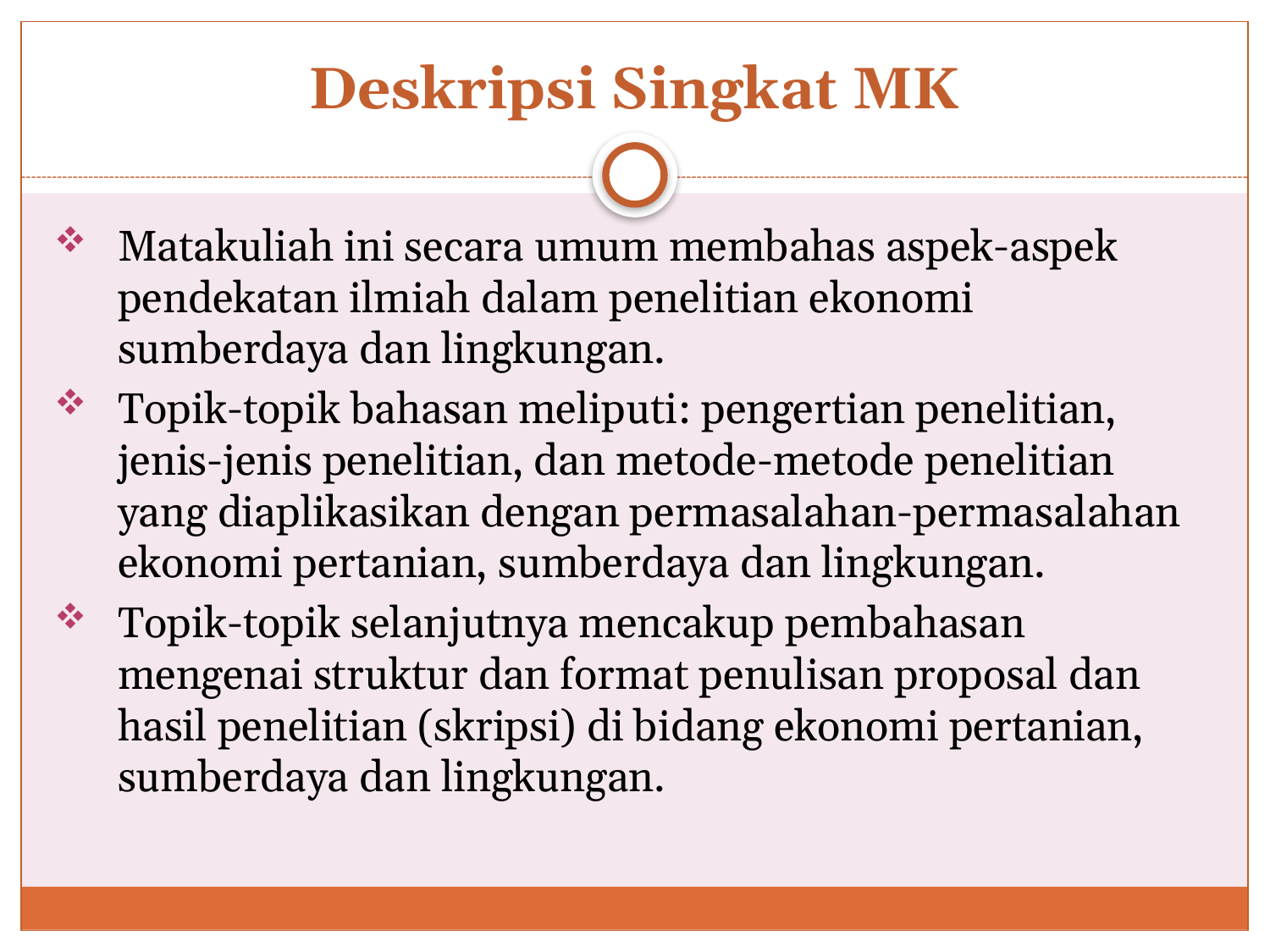

# Deskripsi Singkat MK
Matakuliah ini secara umum membahas aspek-aspek pendekatan ilmiah dalam penelitian ekonomi sumberdaya dan lingkungan.
Topik-topik bahasan meliputi: pengertian penelitian, jenis-jenis penelitian, dan metode-metode penelitian yang diaplikasikan dengan permasalahan-permasalahan ekonomi pertanian, sumberdaya dan lingkungan.
Topik-topik selanjutnya mencakup pembahasan mengenai struktur dan format penulisan proposal dan hasil penelitian (skripsi) di bidang ekonomi pertanian, sumberdaya dan lingkungan.